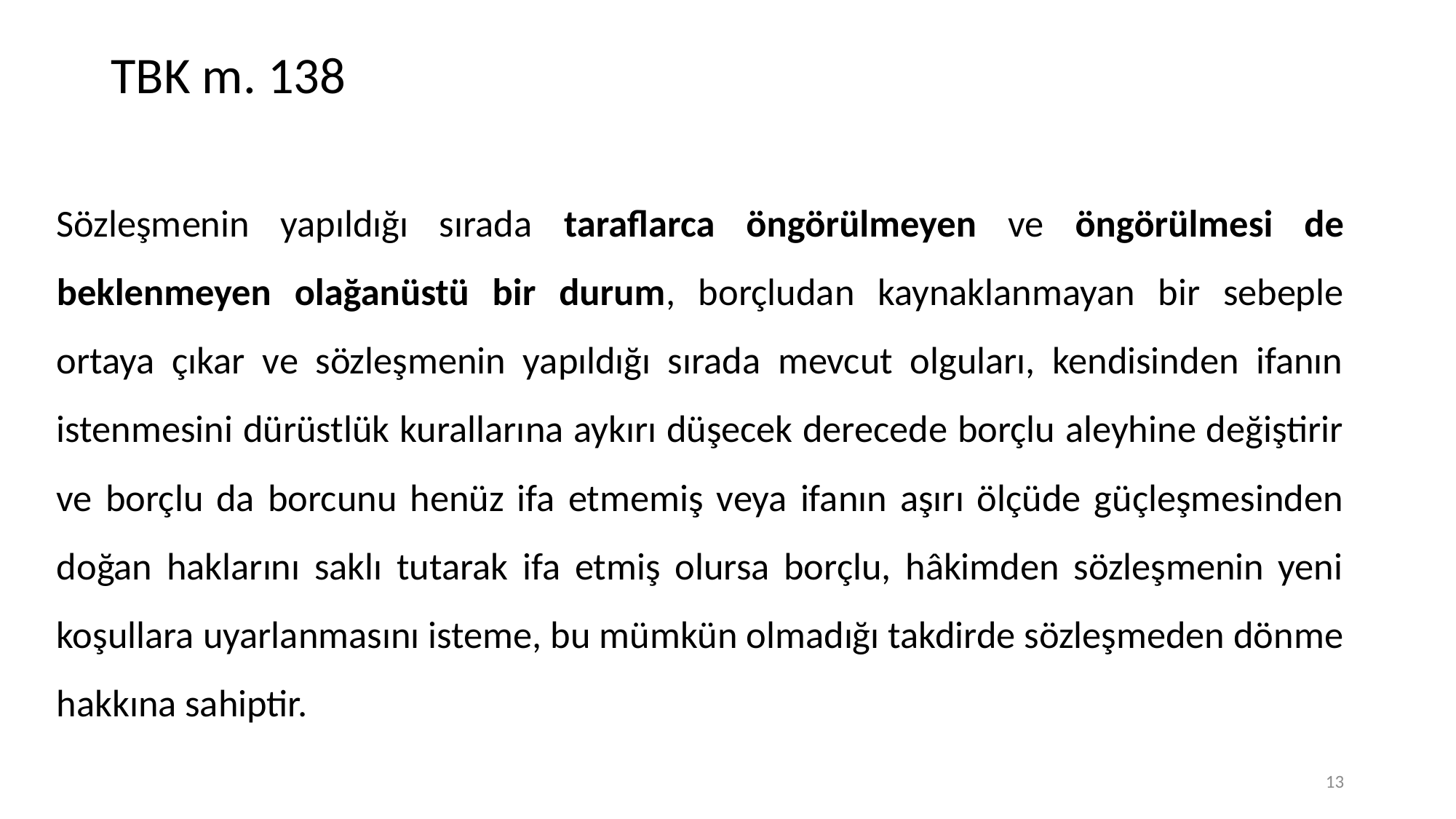

# TBK m. 138
Sözleşmenin yapıldığı sırada taraflarca öngörülmeyen ve öngörülmesi de beklenmeyen olağanüstü bir durum, borçludan kaynaklanmayan bir sebeple ortaya çıkar ve sözleşmenin yapıldığı sırada mevcut olguları, kendisinden ifanın istenmesini dürüstlük kurallarına aykırı düşecek derecede borçlu aleyhine değiştirir ve borçlu da borcunu henüz ifa etmemiş veya ifanın aşırı ölçüde güçleşmesinden doğan haklarını saklı tutarak ifa etmiş olursa borçlu, hâkimden sözleşmenin yeni koşullara uyarlanmasını isteme, bu mümkün olmadığı takdirde sözleşmeden dönme hakkına sahiptir.
13